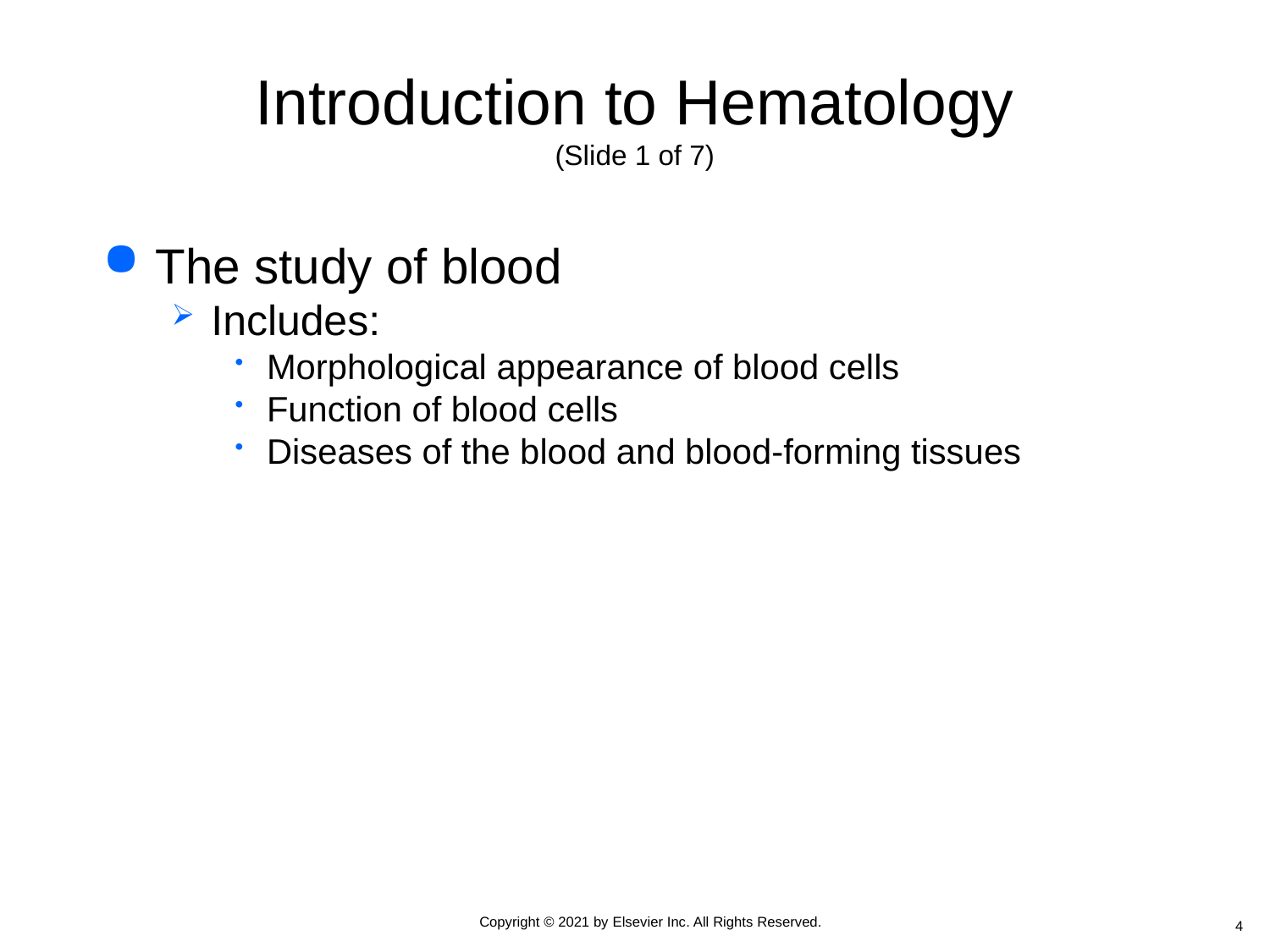

# Introduction to Hematology (Slide 1 of 7)
The study of blood
Includes:
Morphological appearance of blood cells
Function of blood cells
Diseases of the blood and blood-forming tissues

4